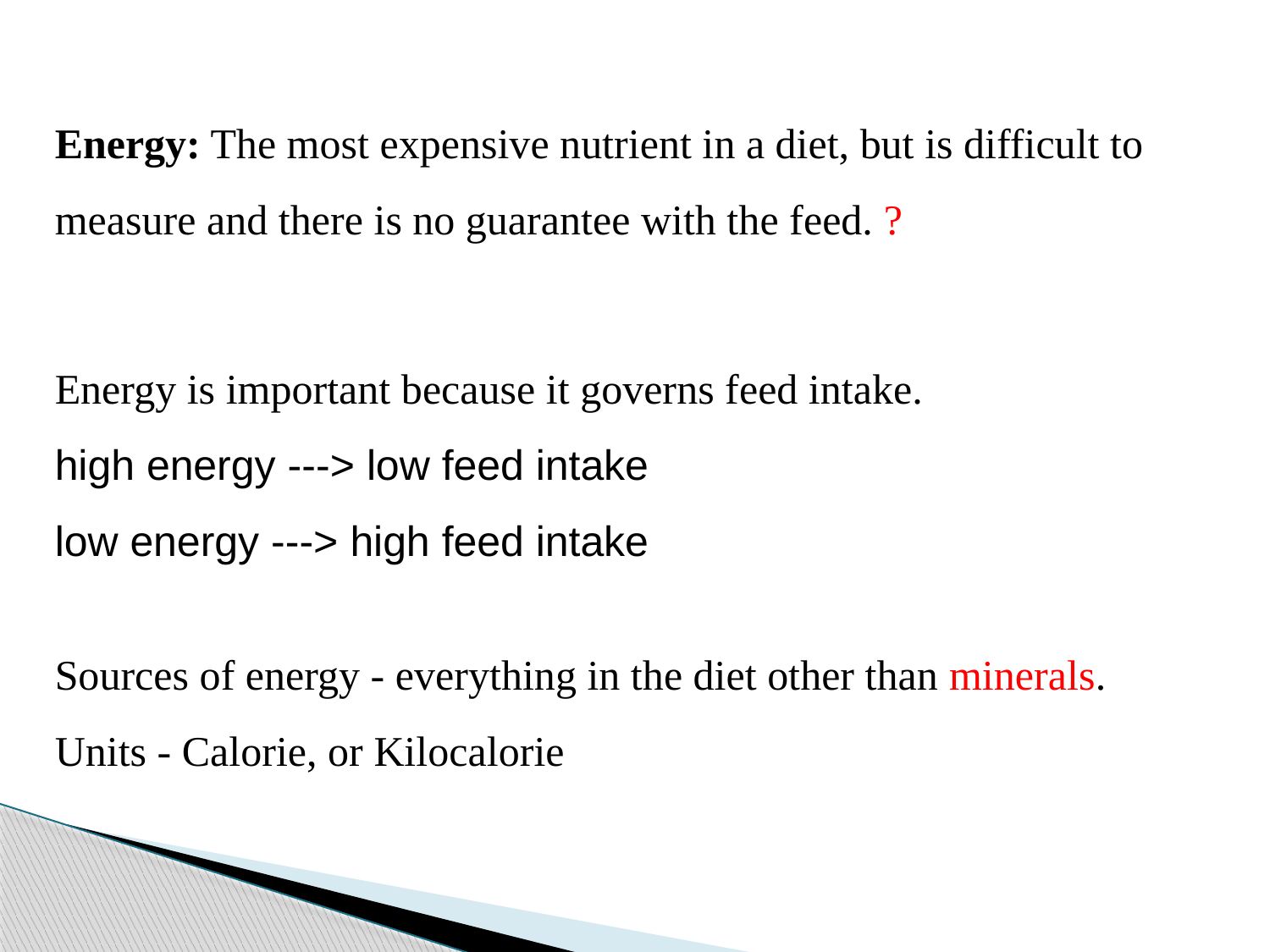

Energy: The most expensive nutrient in a diet, but is difficult to measure and there is no guarantee with the feed. ?
Energy is important because it governs feed intake.
high energy ---> low feed intake
low energy ---> high feed intake
Sources of energy - everything in the diet other than minerals.
Units - Calorie, or Kilocalorie